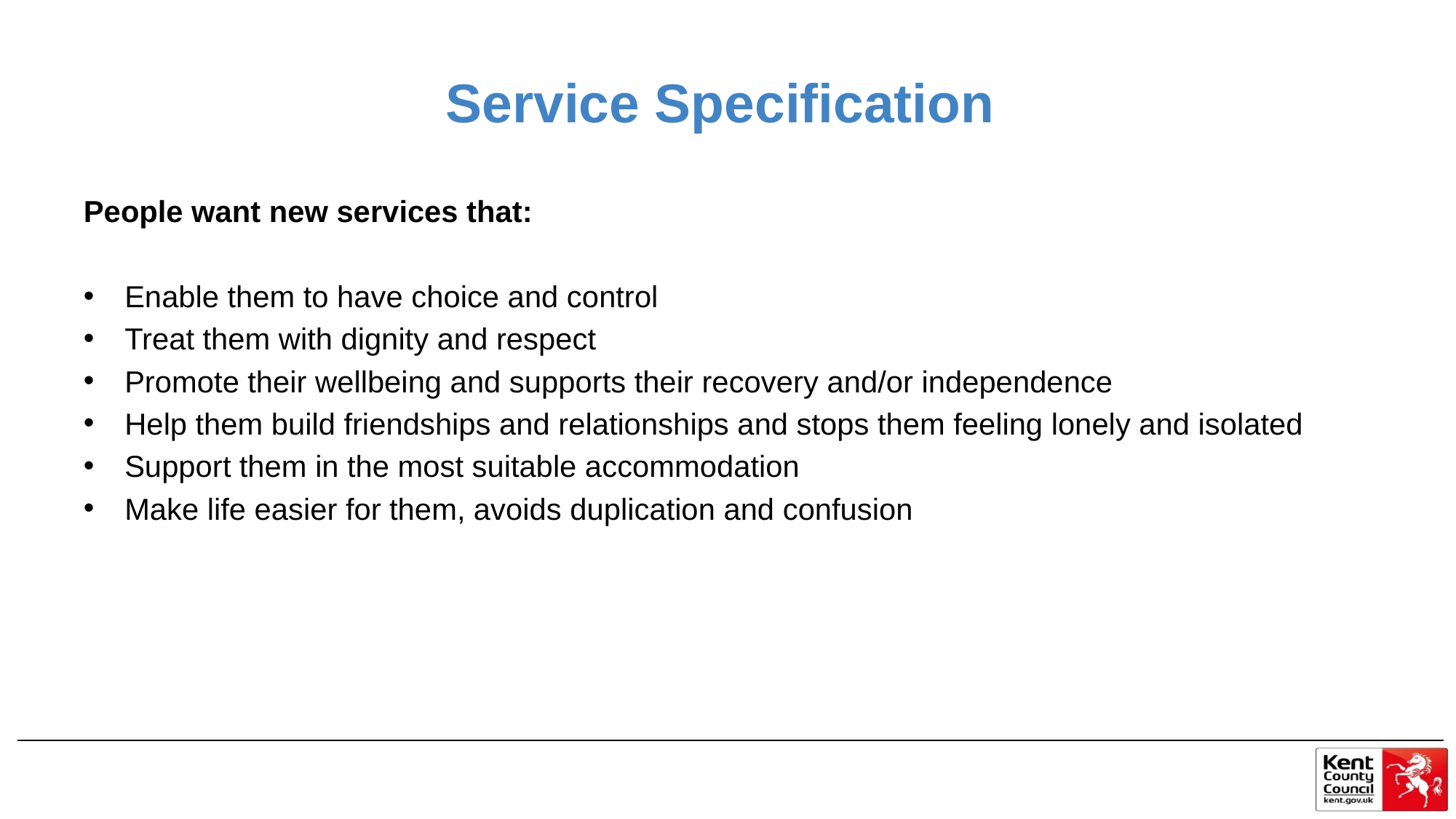

# Service Specification
People want new services that:

Enable them to have choice and control
Treat them with dignity and respect
Promote their wellbeing and supports their recovery and/or independence
Help them build friendships and relationships and stops them feeling lonely and isolated
Support them in the most suitable accommodation
Make life easier for them, avoids duplication and confusion